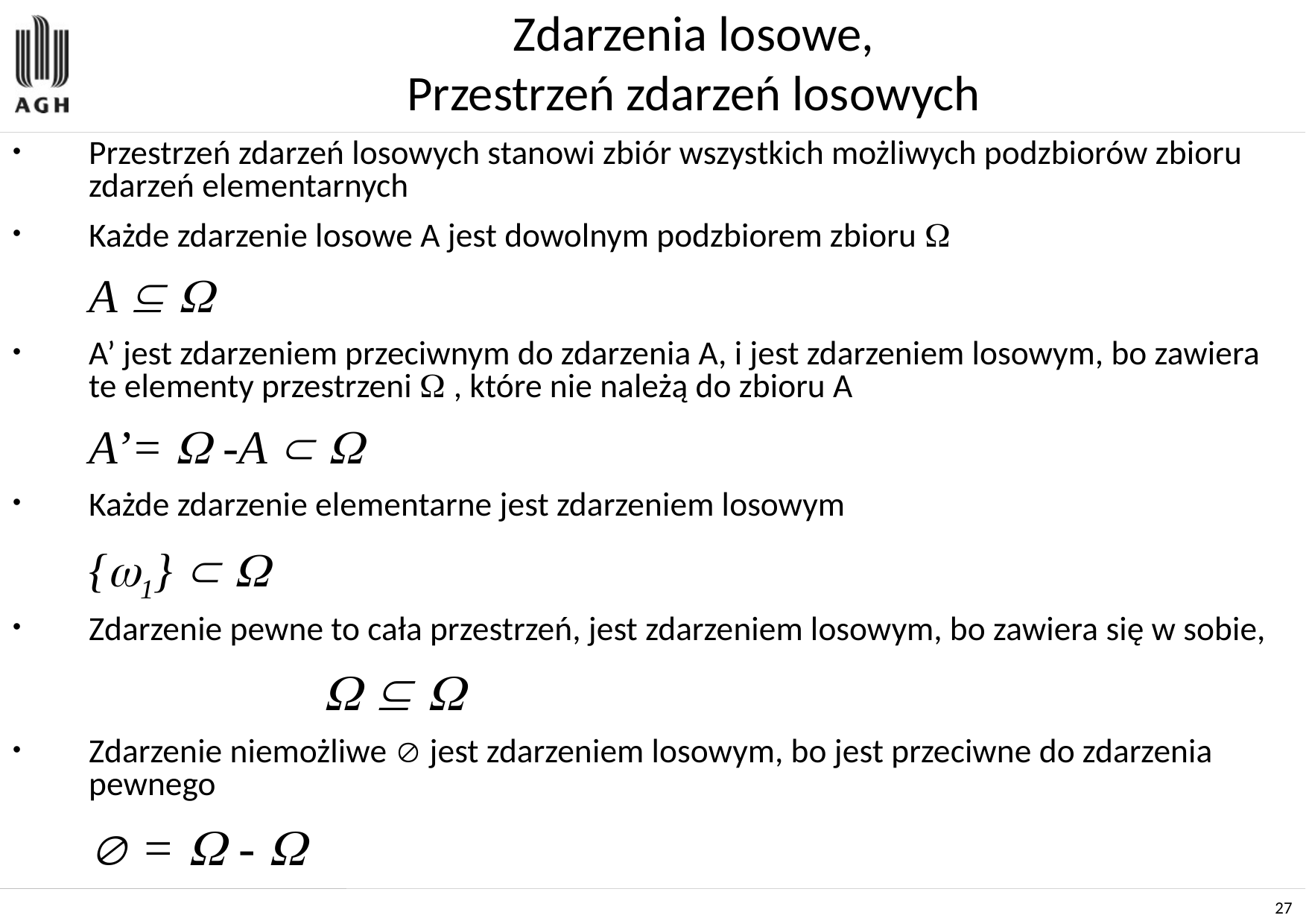

# Zdarzenia losowe, Przestrzeń zdarzeń losowych
Przestrzeń zdarzeń losowych stanowi zbiór wszystkich możliwych podzbiorów zbioru zdarzeń elementarnych
Każde zdarzenie losowe A jest dowolnym podzbiorem zbioru Ω
				A ⊆ Ω
A’ jest zdarzeniem przeciwnym do zdarzenia A, i jest zdarzeniem losowym, bo zawiera te elementy przestrzeni Ω , które nie należą do zbioru A
				A’= Ω -A ⊂ Ω
Każde zdarzenie elementarne jest zdarzeniem losowym
				{ω1} ⊂ Ω
Zdarzenie pewne to cała przestrzeń, jest zdarzeniem losowym, bo zawiera się w sobie,
		Ω ⊆ Ω
Zdarzenie niemożliwe ∅ jest zdarzeniem losowym, bo jest przeciwne do zdarzenia pewnego
				∅ = Ω - Ω